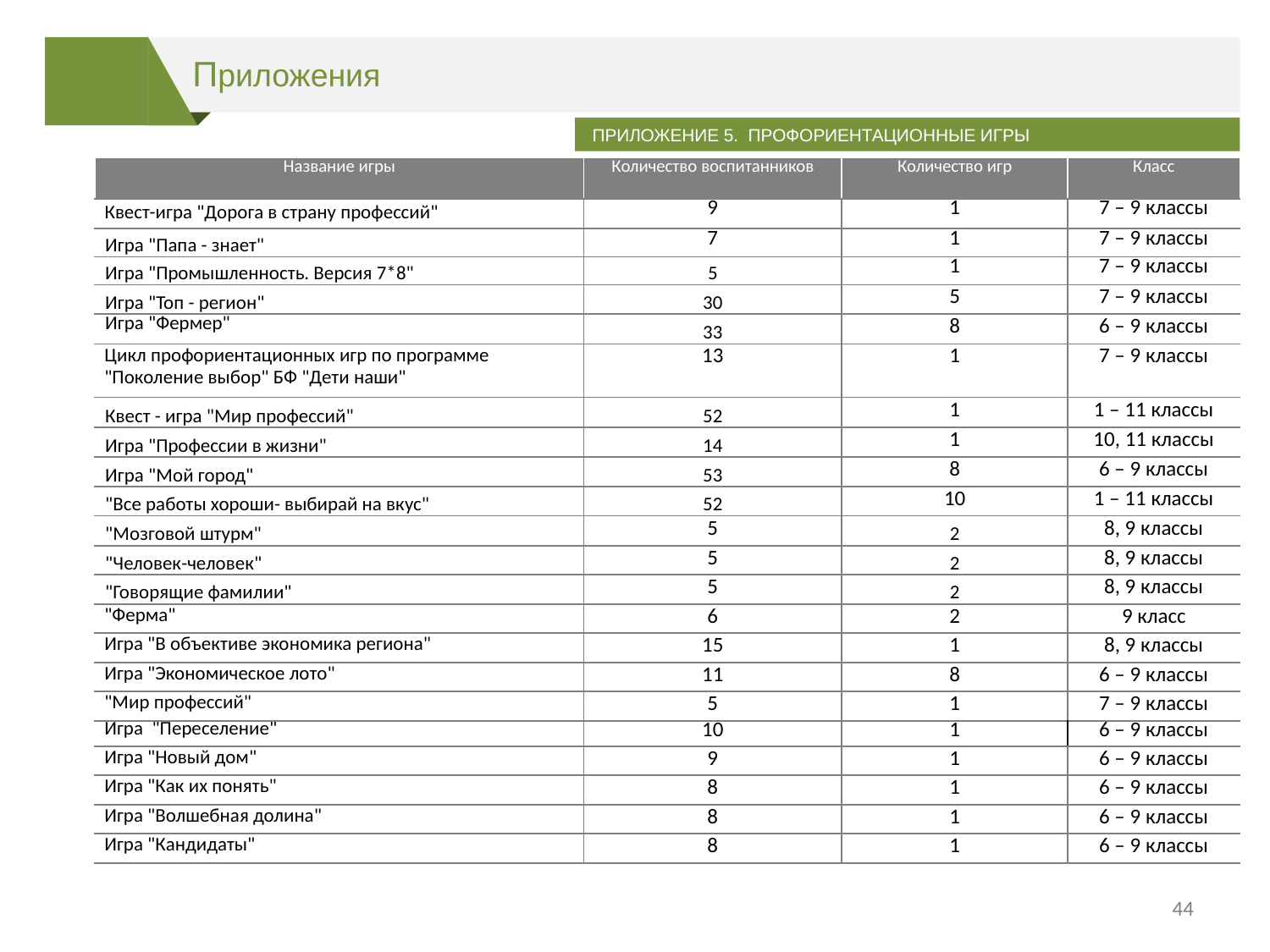

Приложения

 ПРИЛОЖЕНИЕ 5.  ПРОФОРИЕНТАЦИОННЫЕ ИГРЫ
| Название игры | Количество воспитанников | Количество игр | Класс |
| --- | --- | --- | --- |
| Квест-игра "Дорога в страну профессий" | 9 | 1 | 7 – 9 классы |
| Игра "Папа - знает" | 7 | 1 | 7 – 9 классы |
| Игра "Промышленность. Версия 7\*8" | 5 | 1 | 7 – 9 классы |
| Игра "Топ - регион" | 30 | 5 | 7 – 9 классы |
| Игра "Фермер" | 33 | 8 | 6 – 9 классы |
| Цикл профориентационных игр по программе "Поколение выбор" БФ "Дети наши" | 13 | 1 | 7 – 9 классы |
| Квест - игра "Мир профессий" | 52 | 1 | 1 – 11 классы |
| Игра "Профессии в жизни" | 14 | 1 | 10, 11 классы |
| Игра "Мой город" | 53 | 8 | 6 – 9 классы |
| "Все работы хороши- выбирай на вкус" | 52 | 10 | 1 – 11 классы |
| "Мозговой штурм" | 5 | 2 | 8, 9 классы |
| "Человек-человек" | 5 | 2 | 8, 9 классы |
| "Говорящие фамилии" | 5 | 2 | 8, 9 классы |
| "Ферма" | 6 | 2 | 9 класс |
| Игра "В объективе экономика региона" | 15 | 1 | 8, 9 классы |
| Игра "Экономическое лото" | 11 | 8 | 6 – 9 классы |
| "Мир профессий" | 5 | 1 | 7 – 9 классы |
| Игра  "Переселение" | 10 | 1 | 6 – 9 классы |
| Игра "Новый дом" | 9 | 1 | 6 – 9 классы |
| Игра "Как их понять" | 8 | 1 | 6 – 9 классы |
| Игра "Волшебная долина" | 8 | 1 | 6 – 9 классы |
| Игра "Кандидаты" | 8 | 1 | 6 – 9 классы |
44